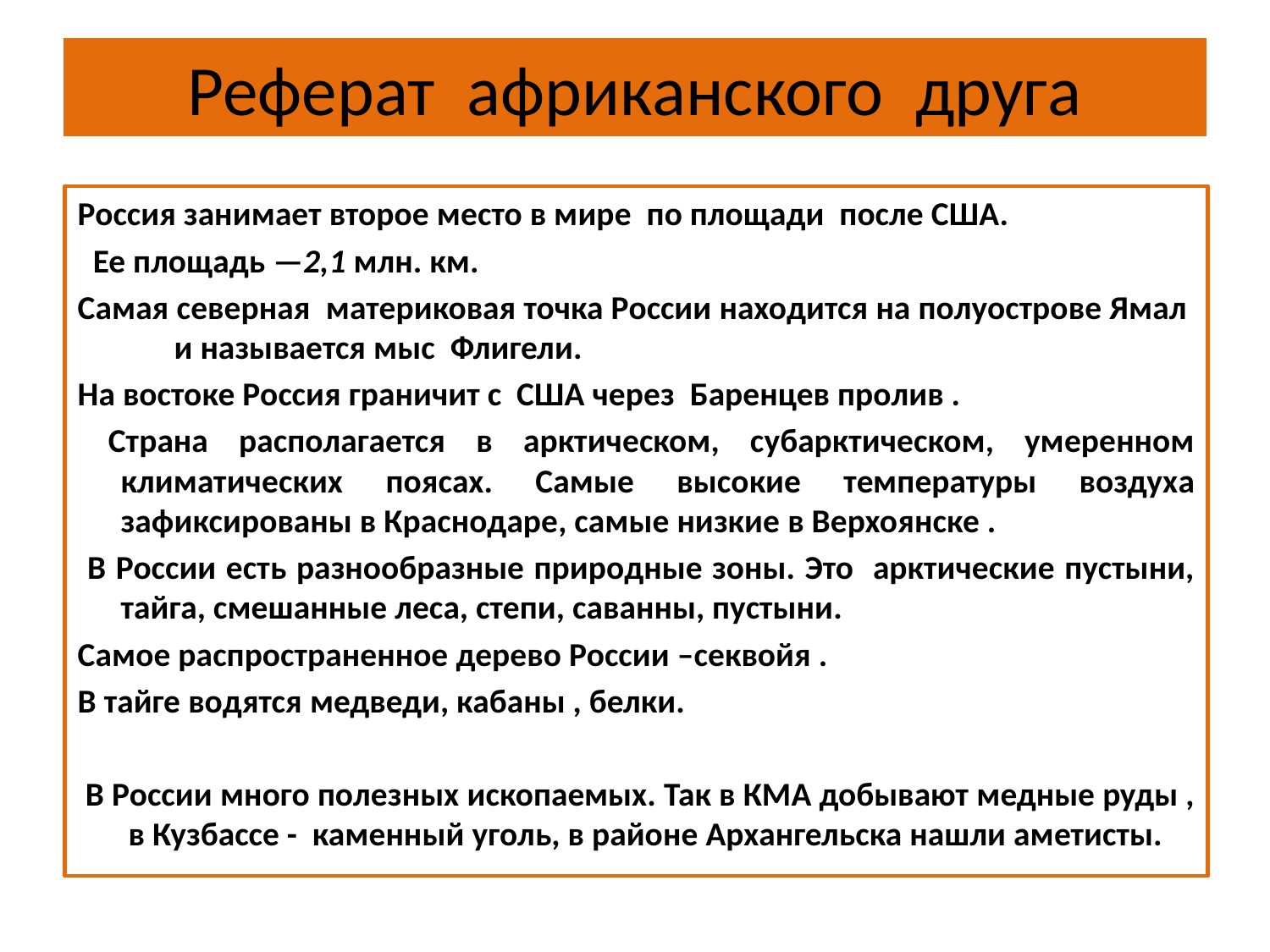

# Реферат  африканского  друга
Россия занимает второе место в мире  по площади  после США.
  Ее площадь —2,1 млн. км.
Самая северная  материковая точка России находится на полуострове Ямал         и называется мыс  Флигели.
На востоке Россия граничит с  США через  Баренцев пролив .
 Страна располагается в арктическом, субарктическом, умеренном климатических поясах. Самые высокие температуры воздуха зафиксированы в Краснодаре, самые низкие в Верхоянске .
 В России есть разнообразные природные зоны. Это  арктические пустыни, тайга, смешанные леса, степи, саванны, пустыни.
Самое распространенное дерево России –секвойя .
В тайге водятся медведи, кабаны , белки.

 В России много полезных ископаемых. Так в КМА добывают медные руды ,  в Кузбассе -  каменный уголь, в районе Архангельска нашли аметисты.